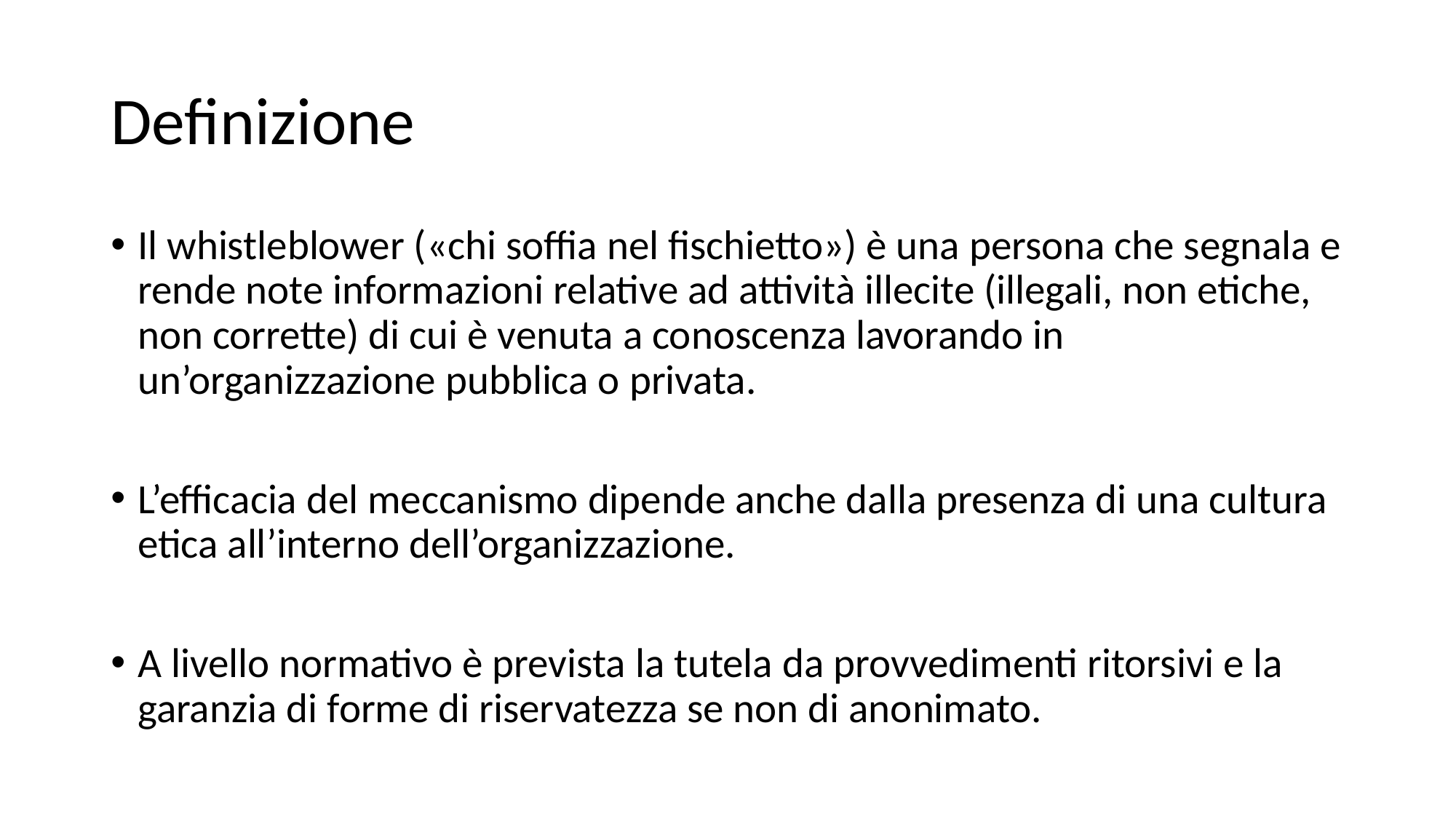

# Definizione
Il whistleblower («chi soffia nel fischietto») è una persona che segnala e rende note informazioni relative ad attività illecite (illegali, non etiche, non corrette) di cui è venuta a conoscenza lavorando in un’organizzazione pubblica o privata.

L’efficacia del meccanismo dipende anche dalla presenza di una cultura etica all’interno dell’organizzazione.

A livello normativo è prevista la tutela da provvedimenti ritorsivi e la garanzia di forme di riservatezza se non di anonimato.